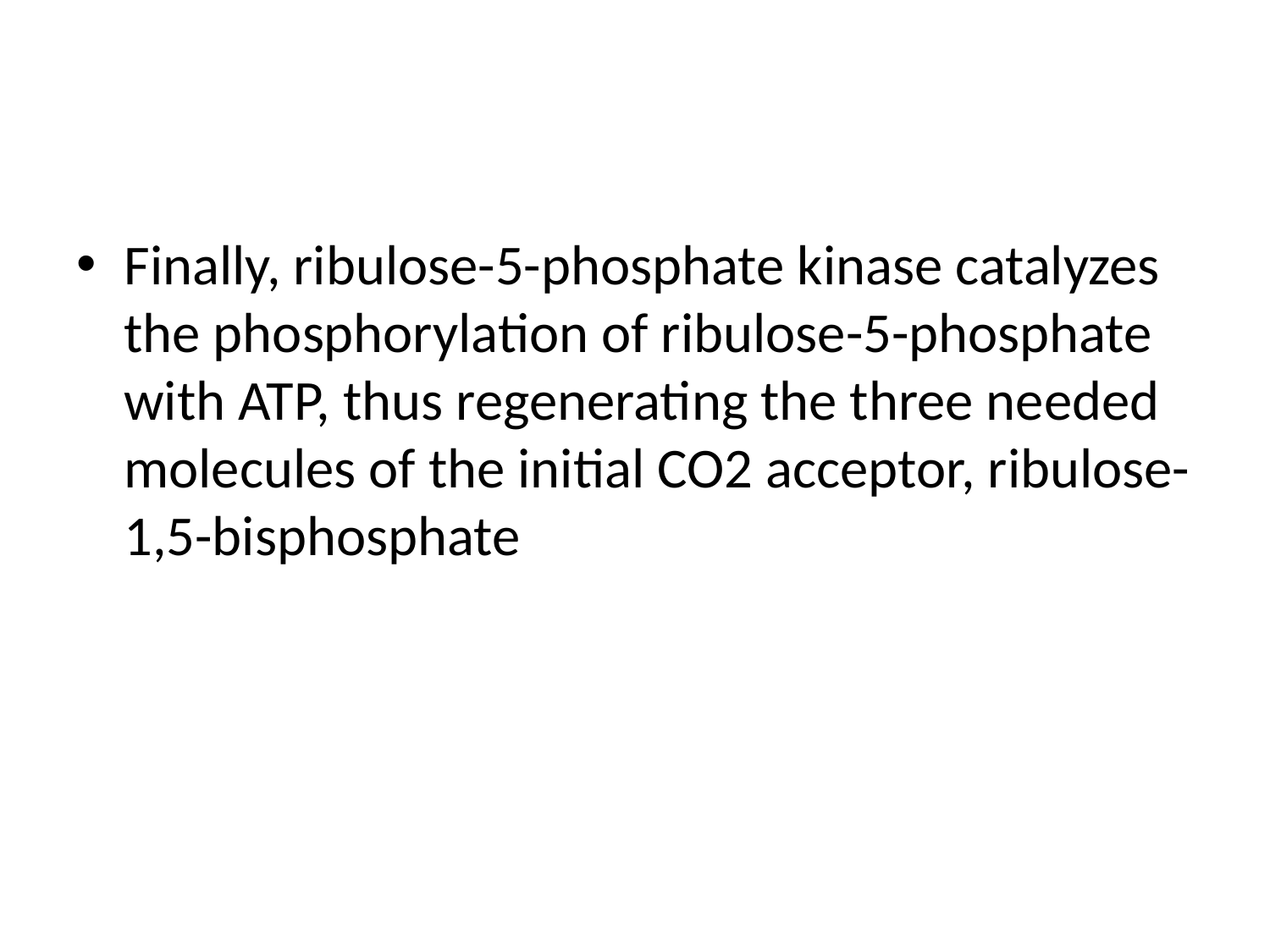

Finally, ribulose-5-phosphate kinase catalyzes the phosphorylation of ribulose-5-phosphate with ATP, thus regenerating the three needed molecules of the initial CO2 acceptor, ribulose-1,5-bisphosphate